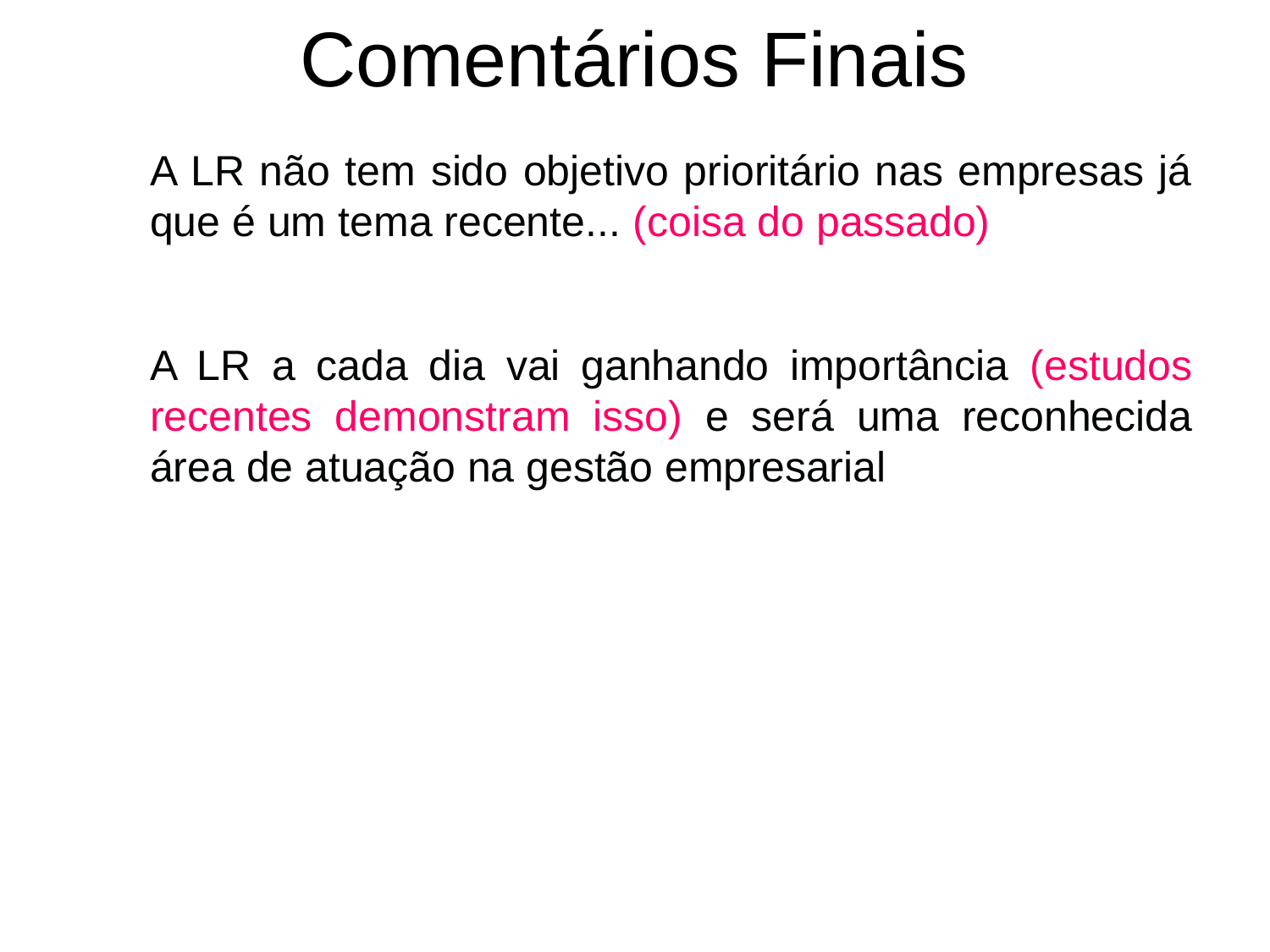

Comentários Finais
A LR não tem sido objetivo prioritário nas empresas já que é um tema recente... (coisa do passado)

A LR a cada dia vai ganhando importância (estudos recentes demonstram isso) e será uma reconhecida área de atuação na gestão empresarial